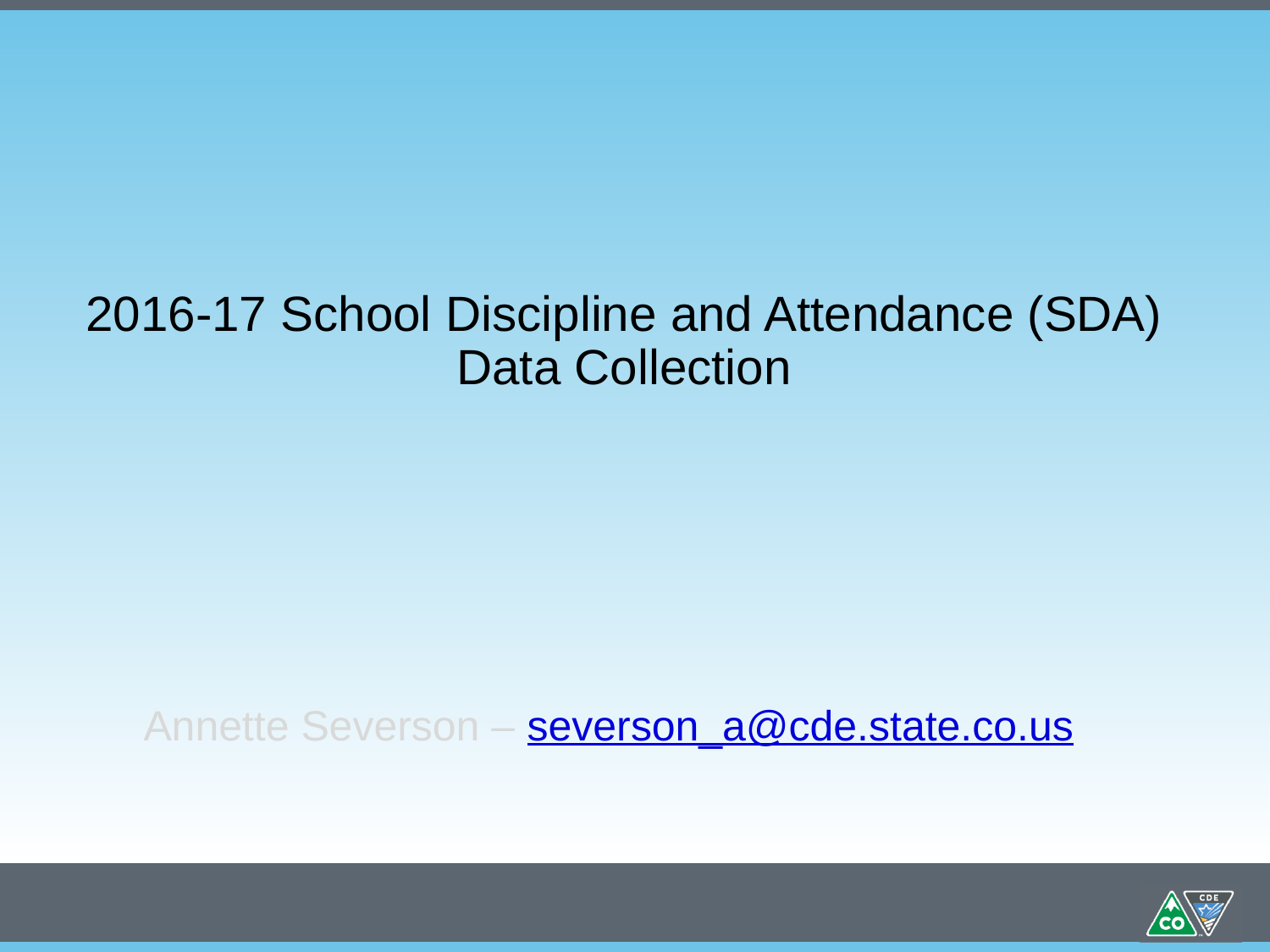

2016-17 School Discipline and Attendance (SDA) Data Collection
Annette Severson – severson_a@cde.state.co.us